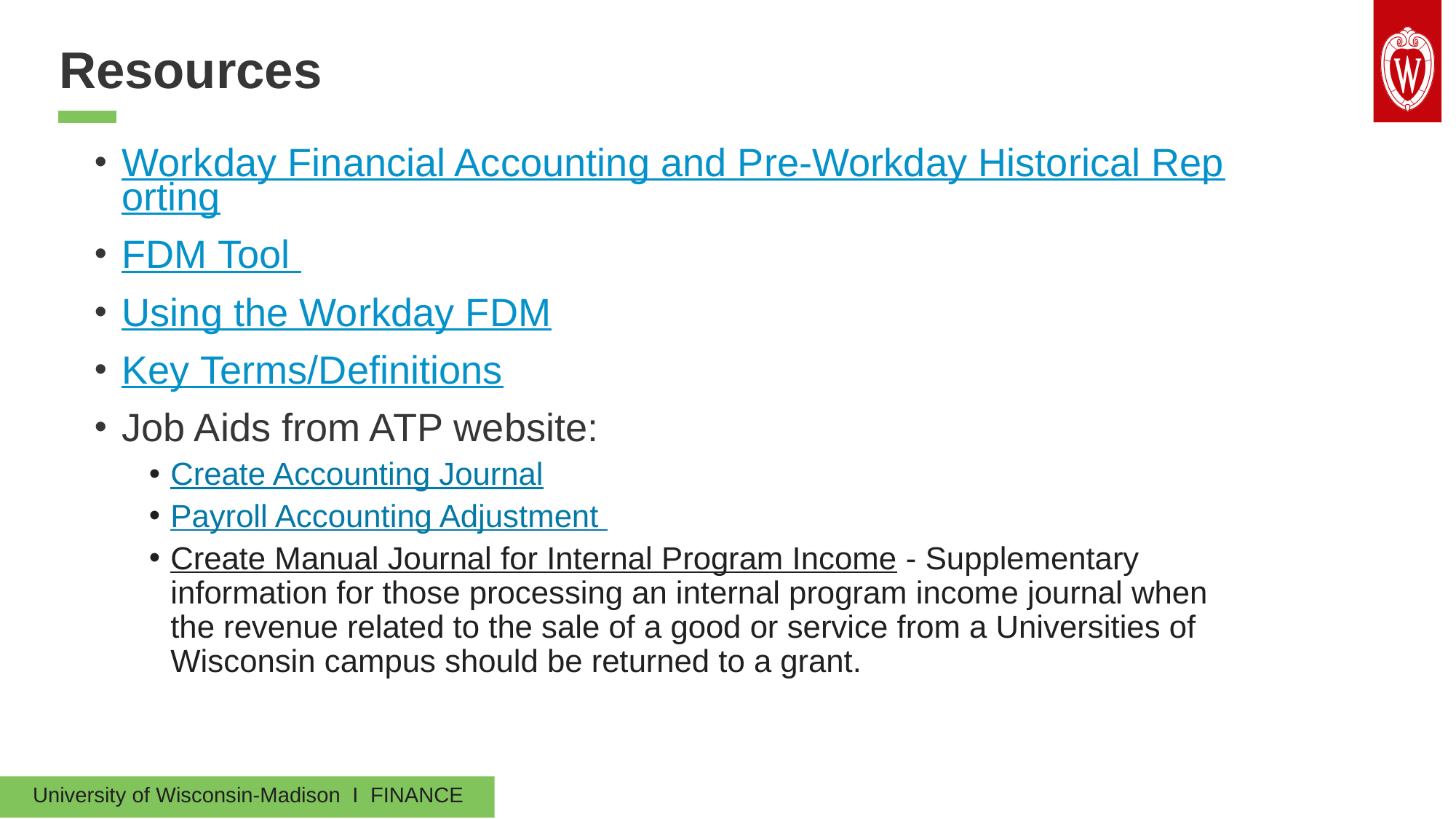

Resources
Workday Financial Accounting and Pre-Workday Historical Reporting
FDM Tool
Using the Workday FDM
Key Terms/Definitions
Job Aids from ATP website:
Create Accounting Journal
Payroll Accounting Adjustment
Create Manual Journal for Internal Program Income - Supplementary information for those processing an internal program income journal when the revenue related to the sale of a good or service from a Universities of Wisconsin campus should be returned to a grant.